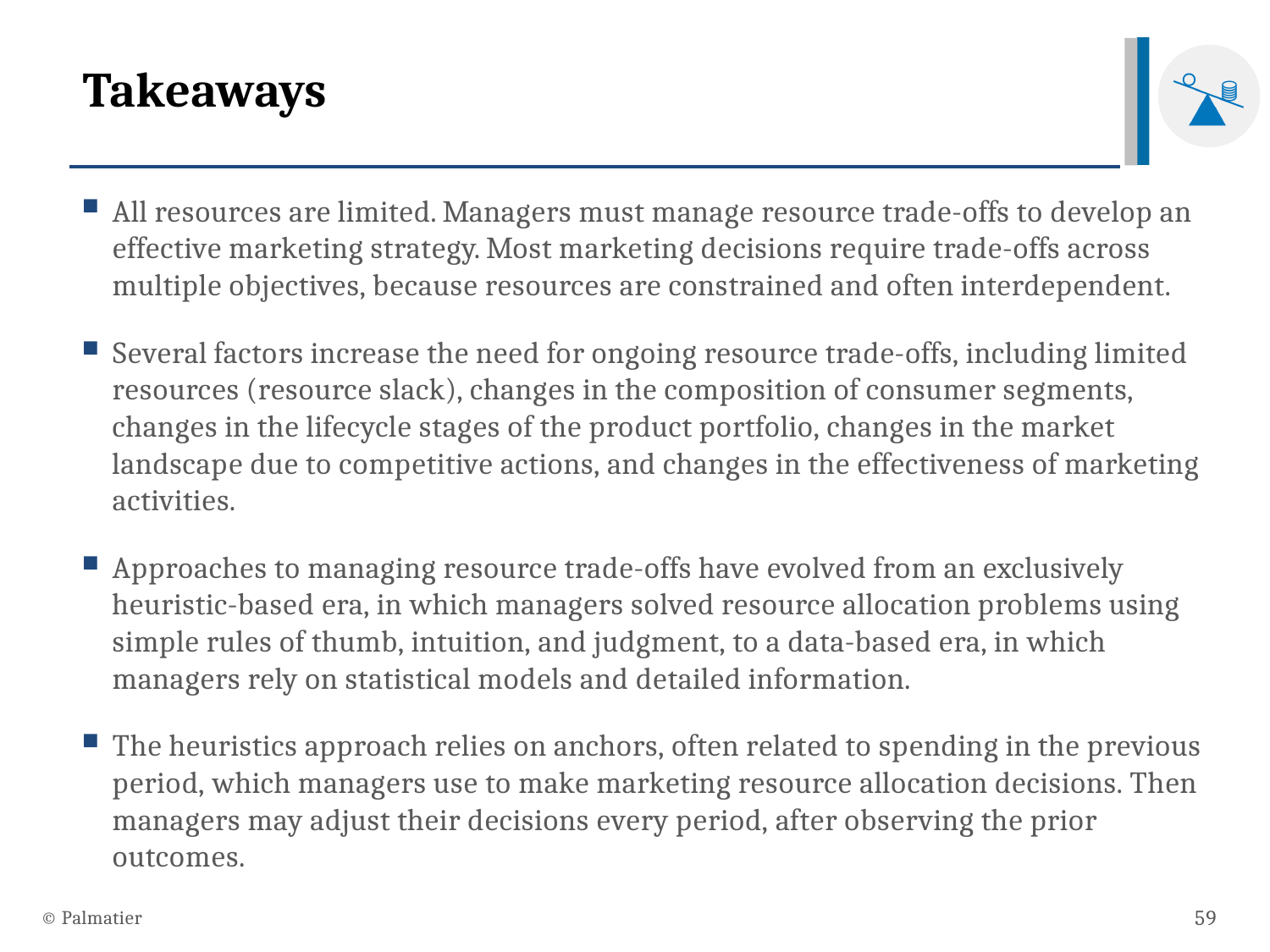

# Takeaways
All resources are limited. Managers must manage resource trade-offs to develop an effective marketing strategy. Most marketing decisions require trade-offs across multiple objectives, because resources are constrained and often interdependent.
Several factors increase the need for ongoing resource trade-offs, including limited resources (resource slack), changes in the composition of consumer segments, changes in the lifecycle stages of the product portfolio, changes in the market landscape due to competitive actions, and changes in the effectiveness of marketing activities.
Approaches to managing resource trade-offs have evolved from an exclusively heuristic-based era, in which managers solved resource allocation problems using simple rules of thumb, intuition, and judgment, to a data-based era, in which managers rely on statistical models and detailed information.
The heuristics approach relies on anchors, often related to spending in the previous period, which managers use to make marketing resource allocation decisions. Then managers may adjust their decisions every period, after observing the prior outcomes.
© Palmatier
59